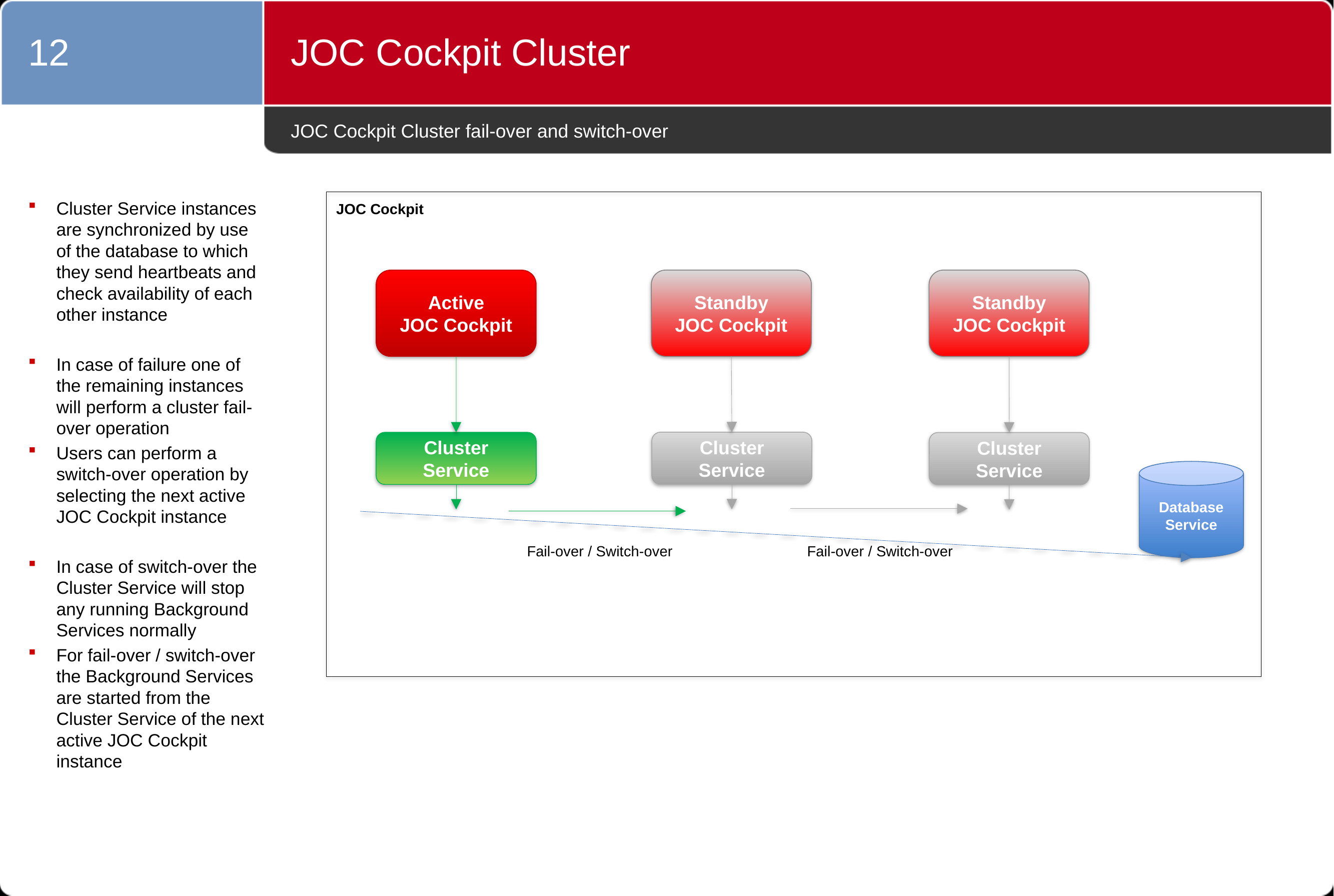

12
JOC Cockpit Cluster
# JOC Cockpit Cluster fail-over and switch-over

JOC Cockpit
Cluster Service instances are synchronized by use of the database to which they send heartbeats and check availability of each other instance

In case of failure one of the remaining instances will perform a cluster fail-over operation
Users can perform a switch-over operation by selecting the next active JOC Cockpit instance

In case of switch-over the Cluster Service will stop any running Background Services normally
For fail-over / switch-over the Background Services are started from the Cluster Service of the next active JOC Cockpit instance

Active
JOC Cockpit
Standby
JOC Cockpit
Standby
JOC Cockpit
Cluster
Service
Cluster
Service
Cluster
Service
Database
Service
Fail-over / Switch-over
Fail-over / Switch-over